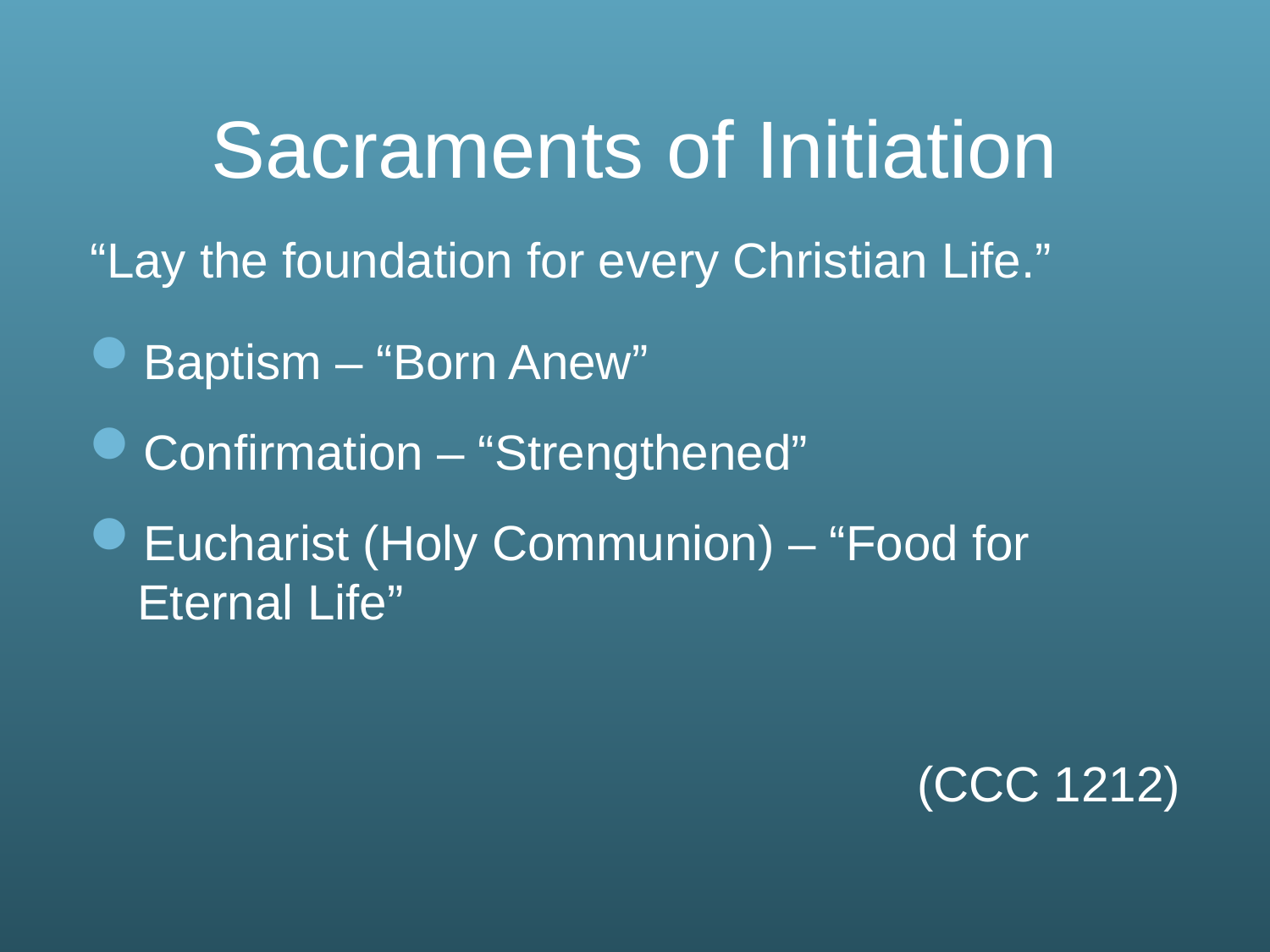

# Sacraments of Initiation
“Lay the foundation for every Christian Life.”
Baptism – “Born Anew”
Confirmation – “Strengthened”
Eucharist (Holy Communion) – “Food for Eternal Life”

(CCC 1212)